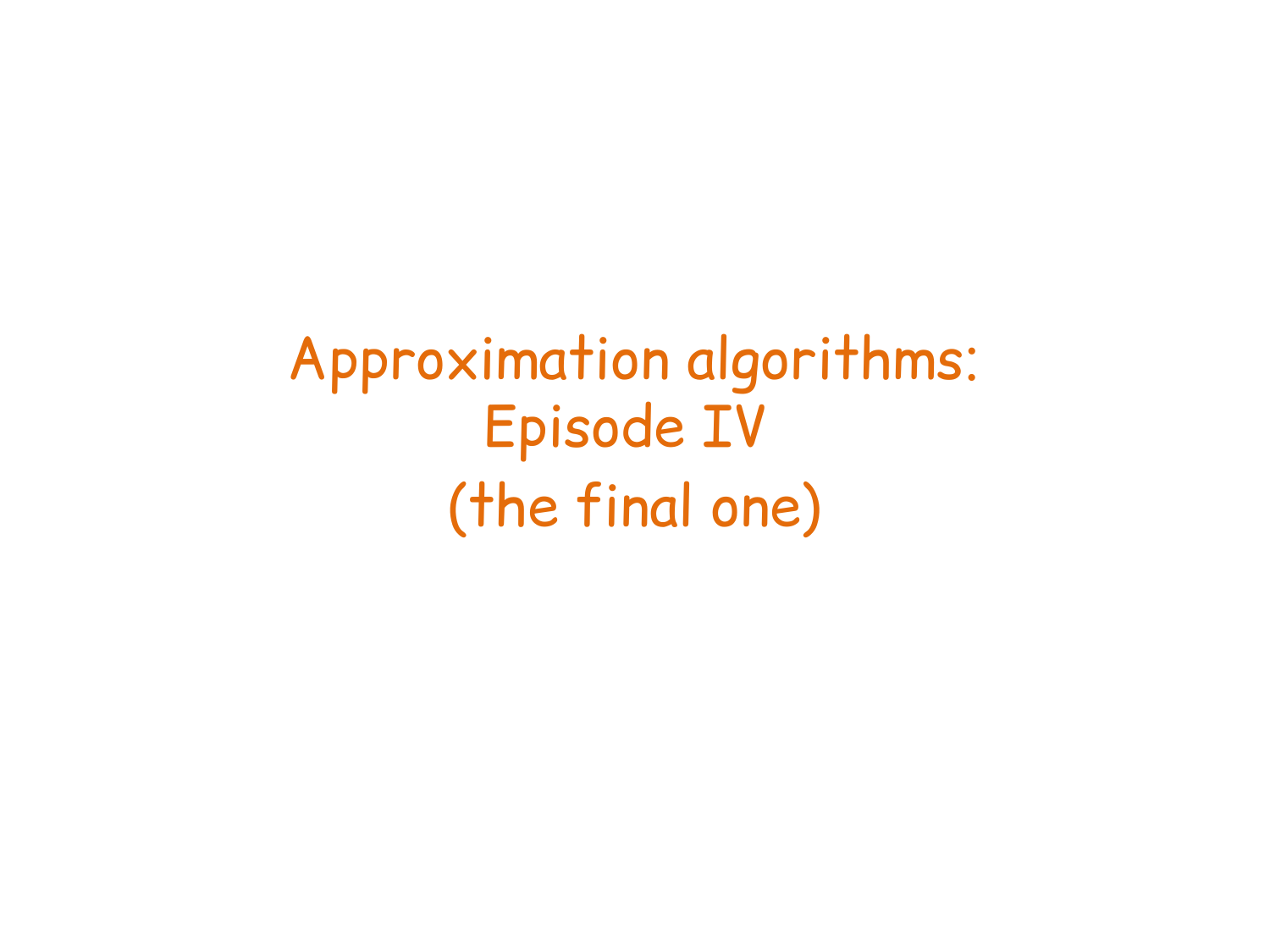

Approximation algorithms: Episode IV
(the final one)